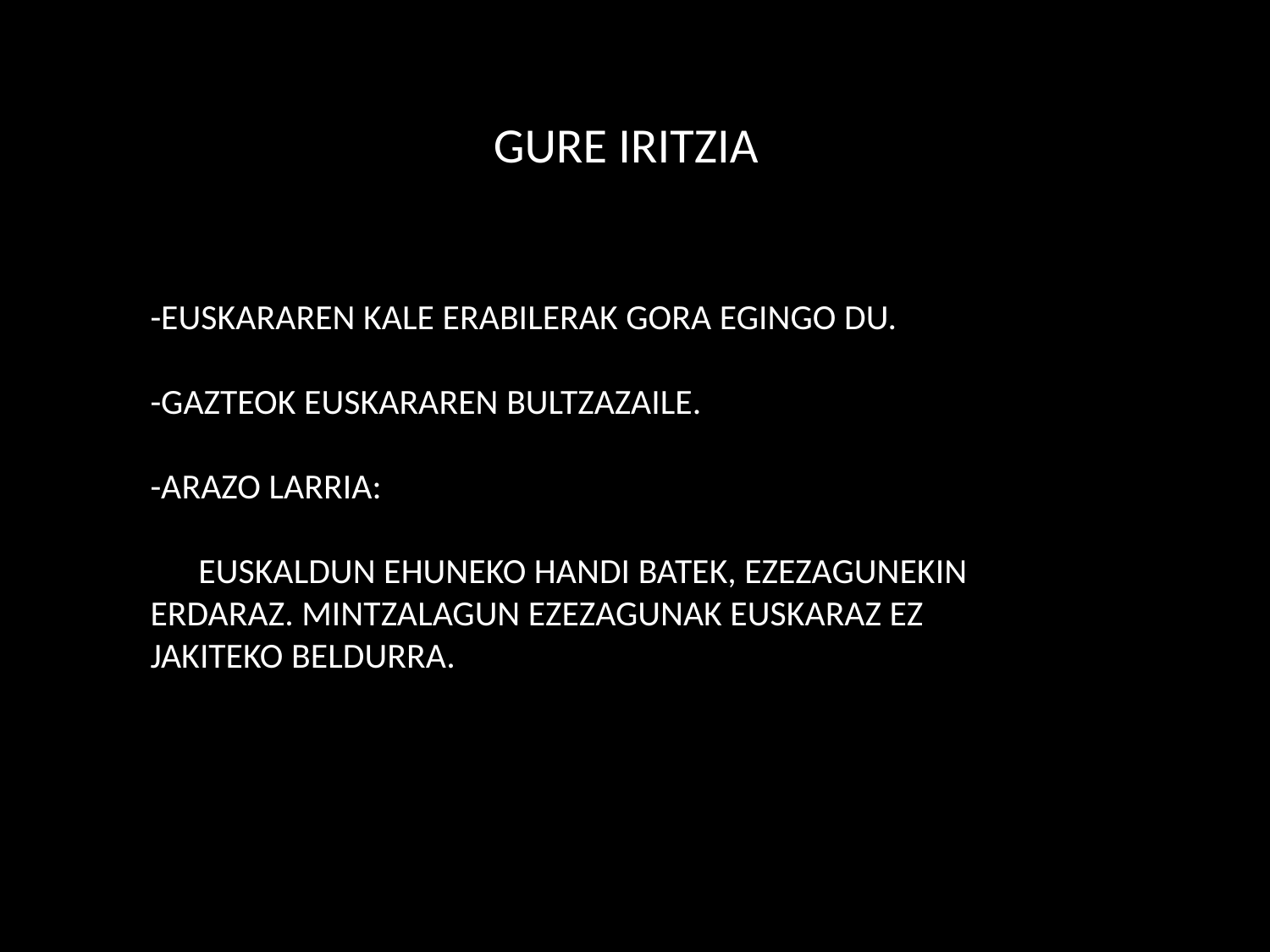

GURE IRITZIA
-EUSKARAREN KALE ERABILERAK GORA EGINGO DU.

-GAZTEOK EUSKARAREN BULTZAZAILE.

-ARAZO LARRIA:

      EUSKALDUN EHUNEKO HANDI BATEK, EZEZAGUNEKIN ERDARAZ. MINTZALAGUN EZEZAGUNAK EUSKARAZ EZ JAKITEKO BELDURRA.